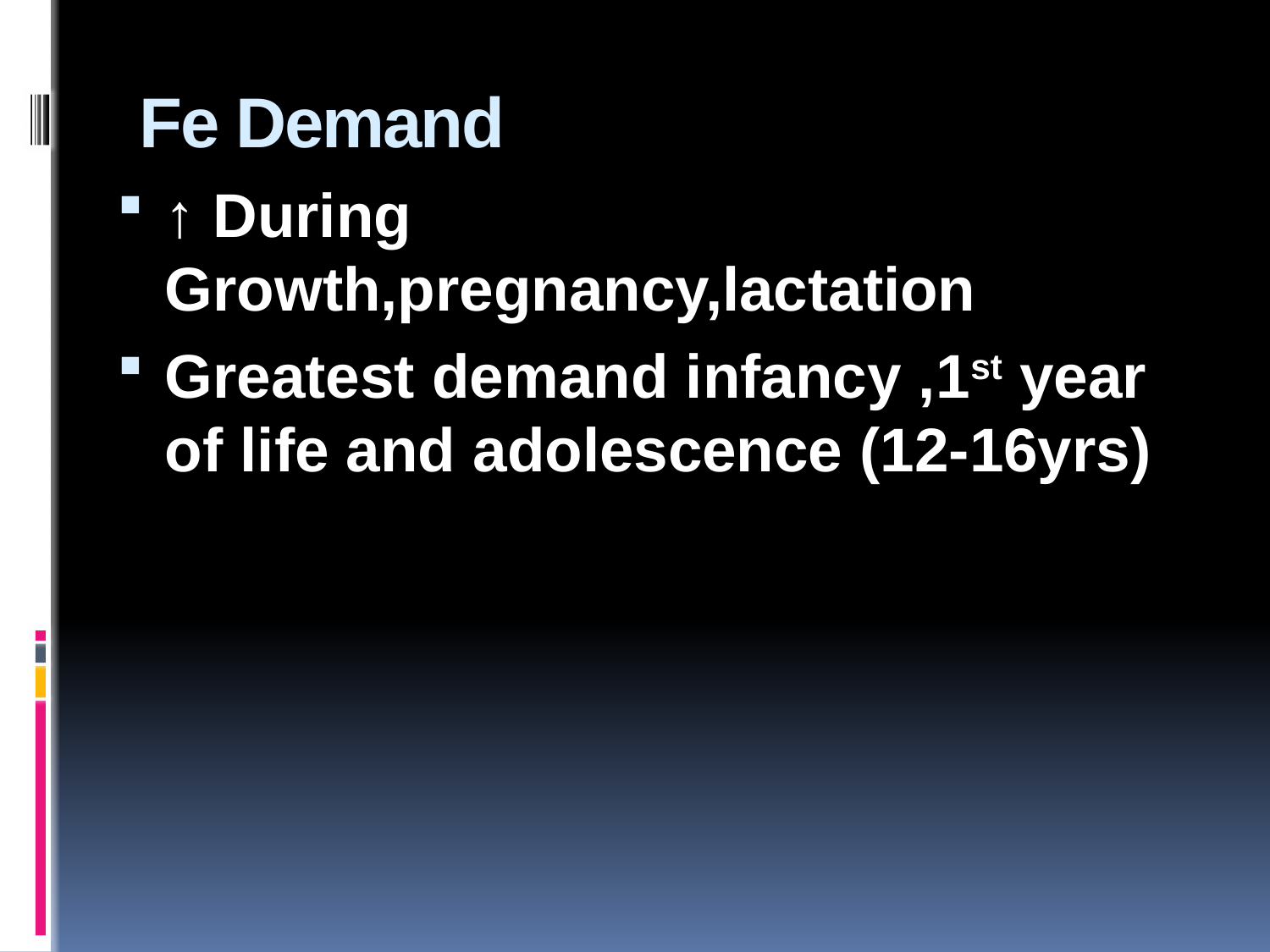

# Fe Demand
↑ During Growth,pregnancy,lactation
Greatest demand infancy ,1st year of life and adolescence (12-16yrs)